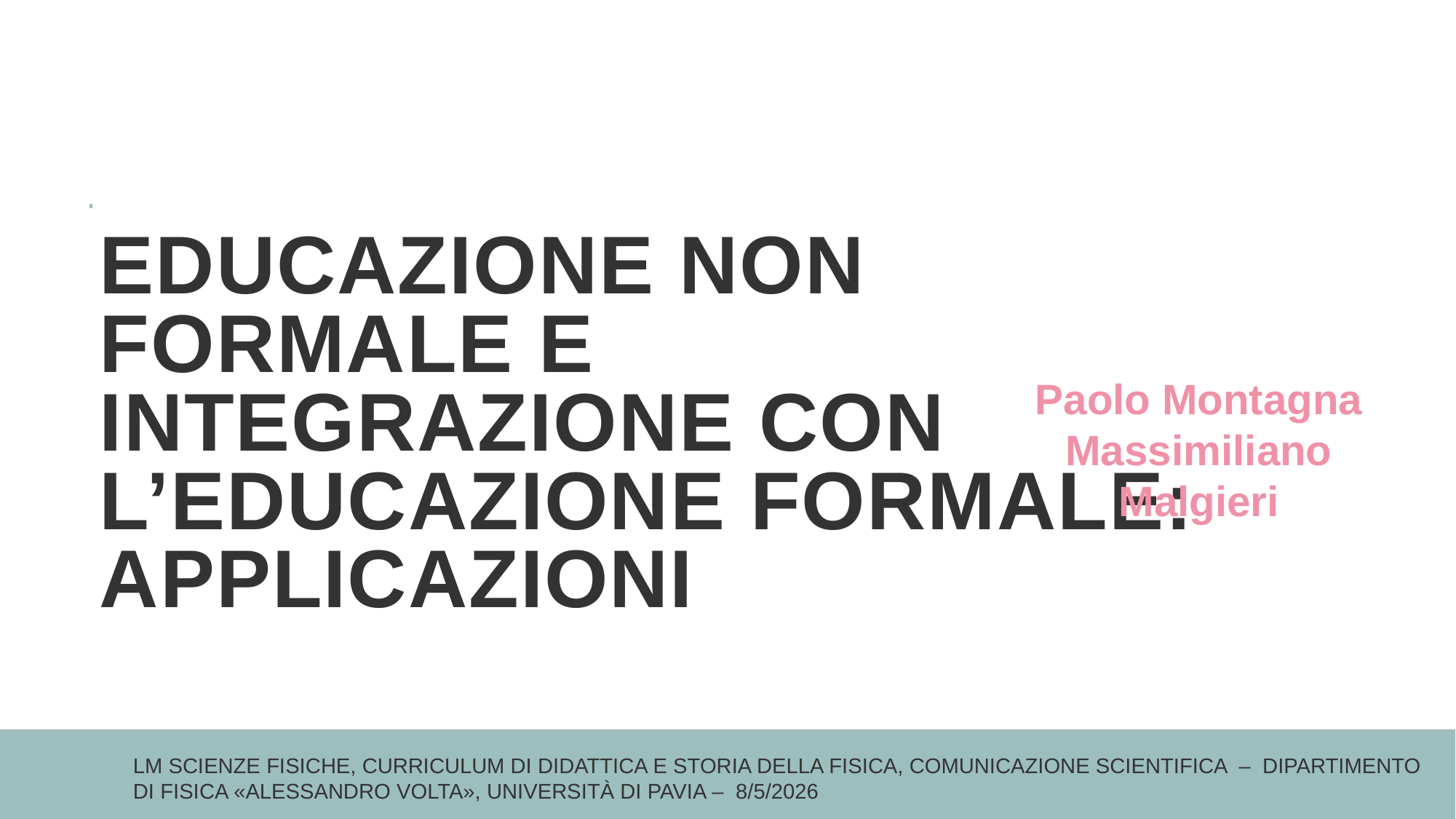

Educazione non formale e integrazione con l’educazione formalE: APPLICAZIONI
Paolo Montagna Massimiliano Malgieri